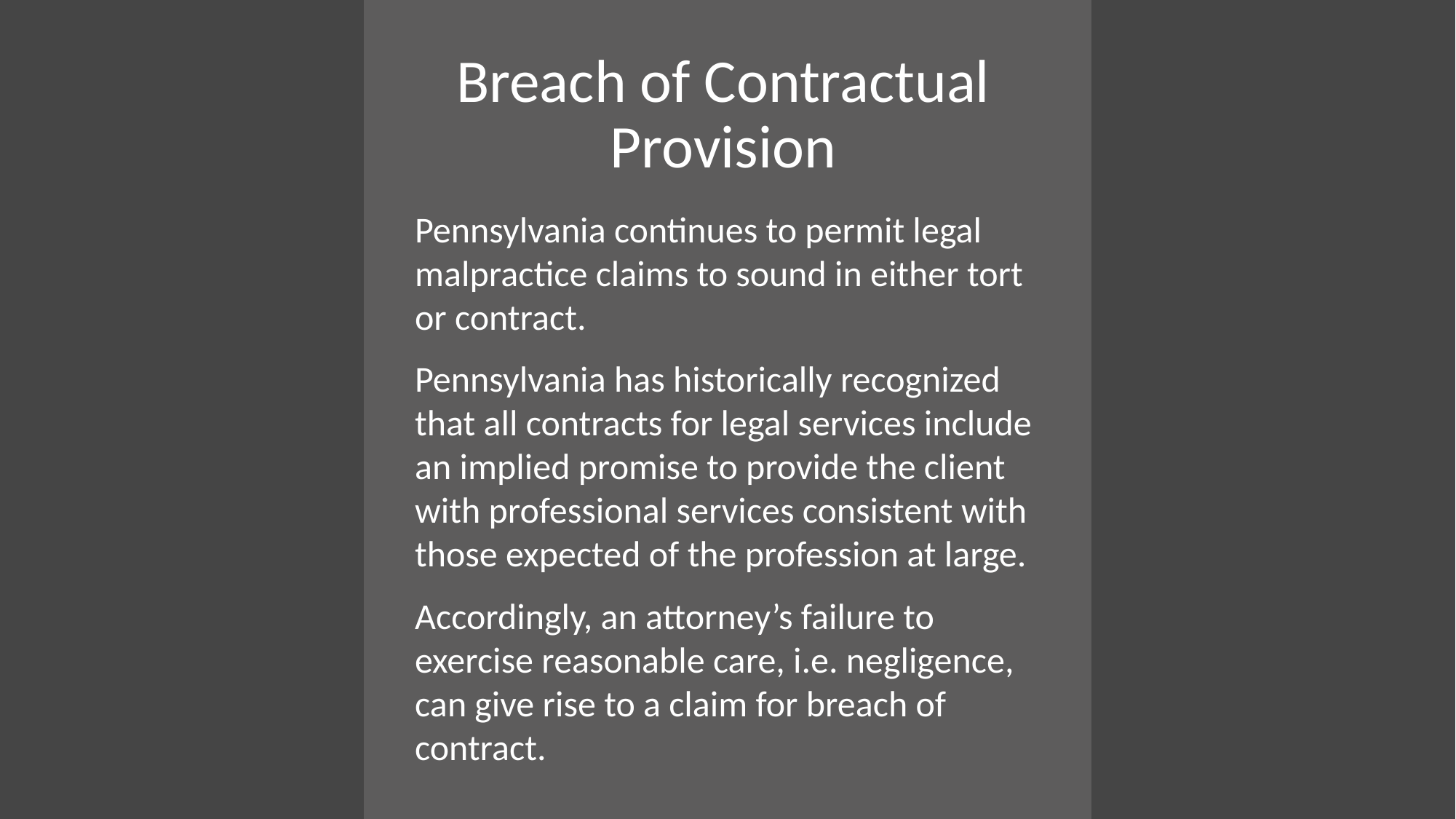

# Breach of Contractual Provision
Pennsylvania continues to permit legal malpractice claims to sound in either tort or contract.
Pennsylvania has historically recognized that all contracts for legal services include an implied promise to provide the client with professional services consistent with those expected of the profession at large.
Accordingly, an attorney’s failure to exercise reasonable care, i.e. negligence, can give rise to a claim for breach of contract.